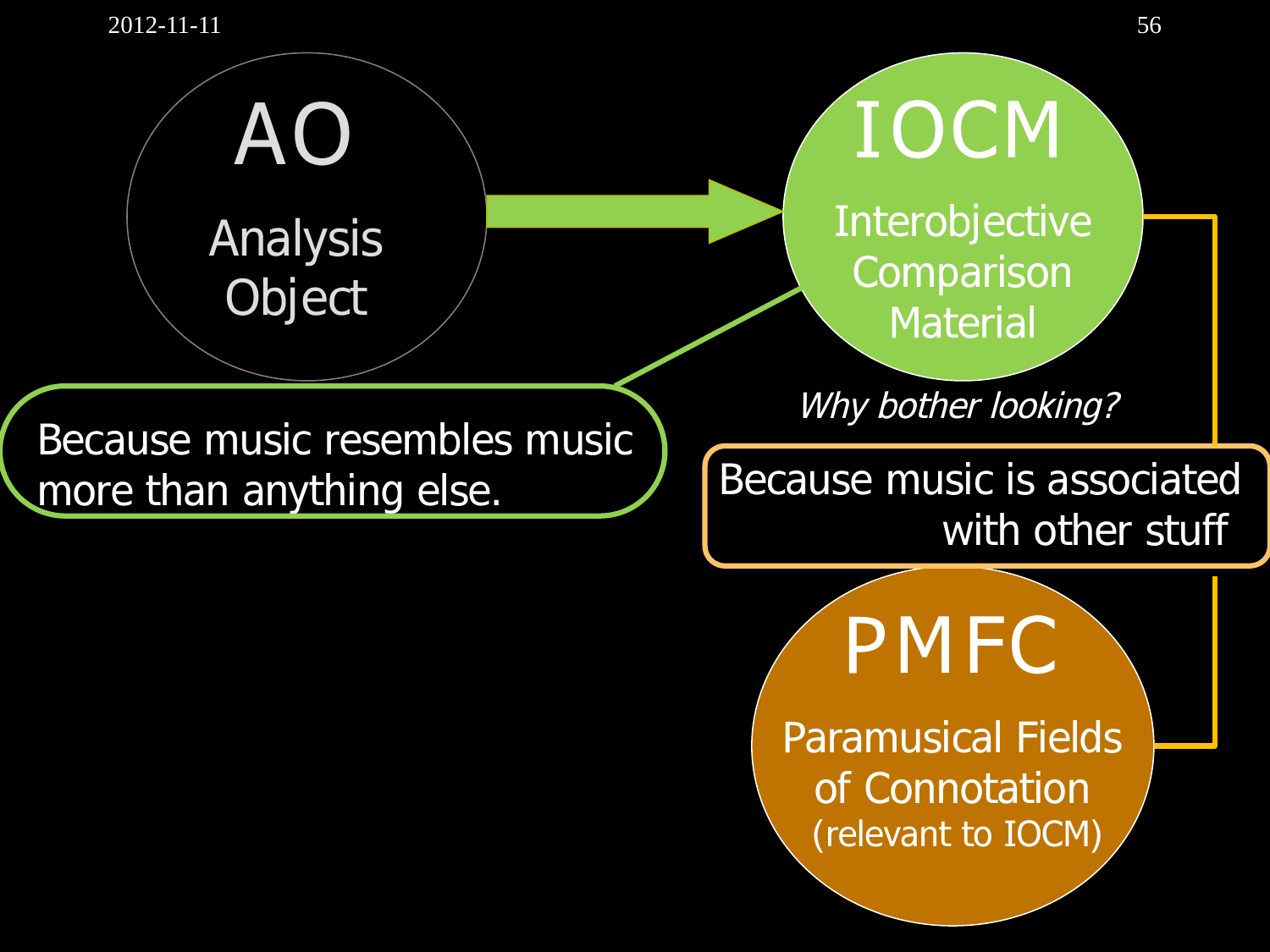

2012-11-11
56

AO
Analysis
Object
IOCM
Interobjective
Comparison
Material

Why bother looking?

Because music resembles music
more than anything else.
Because music is associated
with other stuff

PMFC
Paramusical Fields
of Connotation
 (relevant to IOCM)